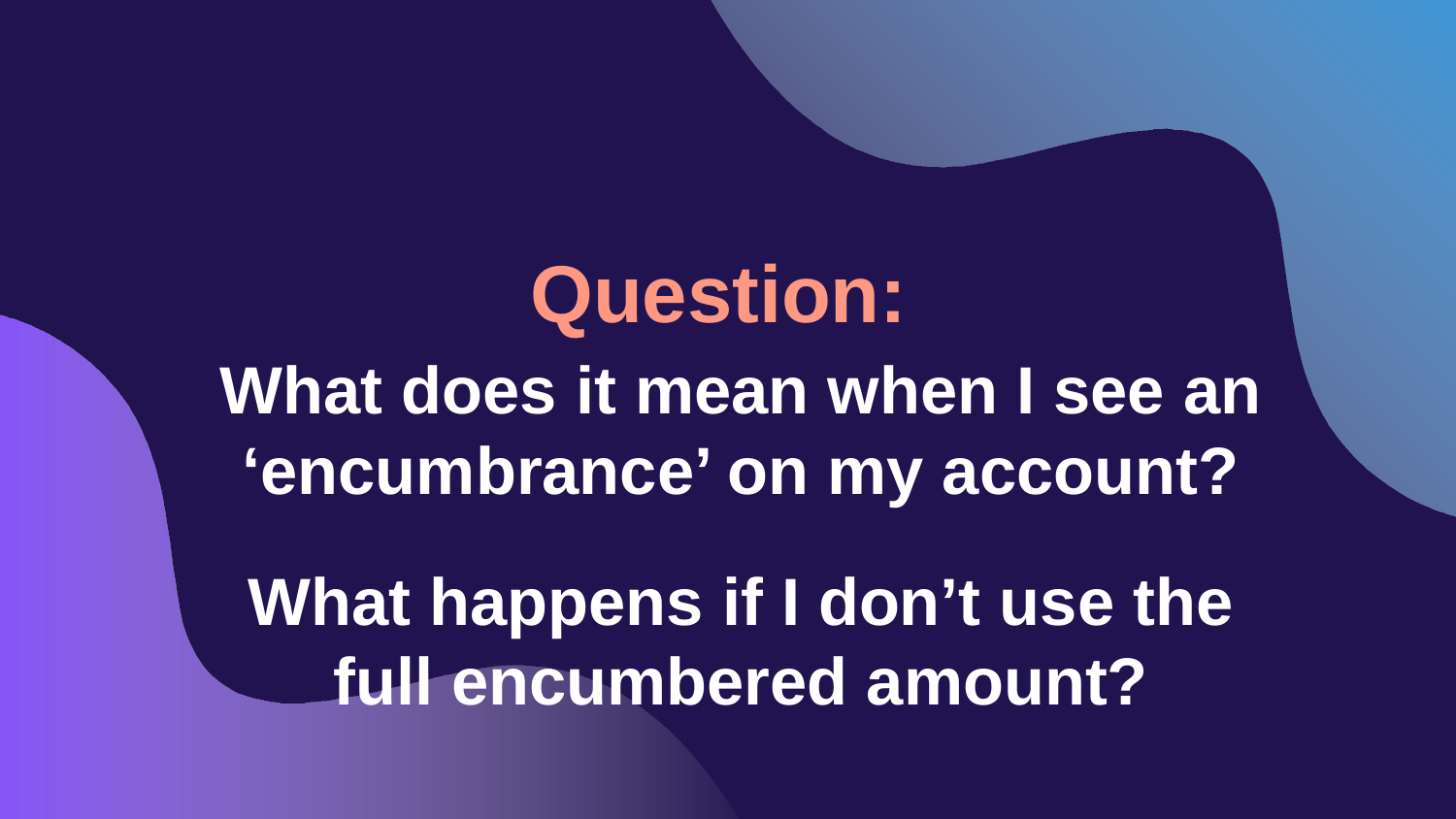

# Question:
What does it mean when I see an ‘encumbrance’ on my account?

What happens if I don’t use the full encumbered amount?